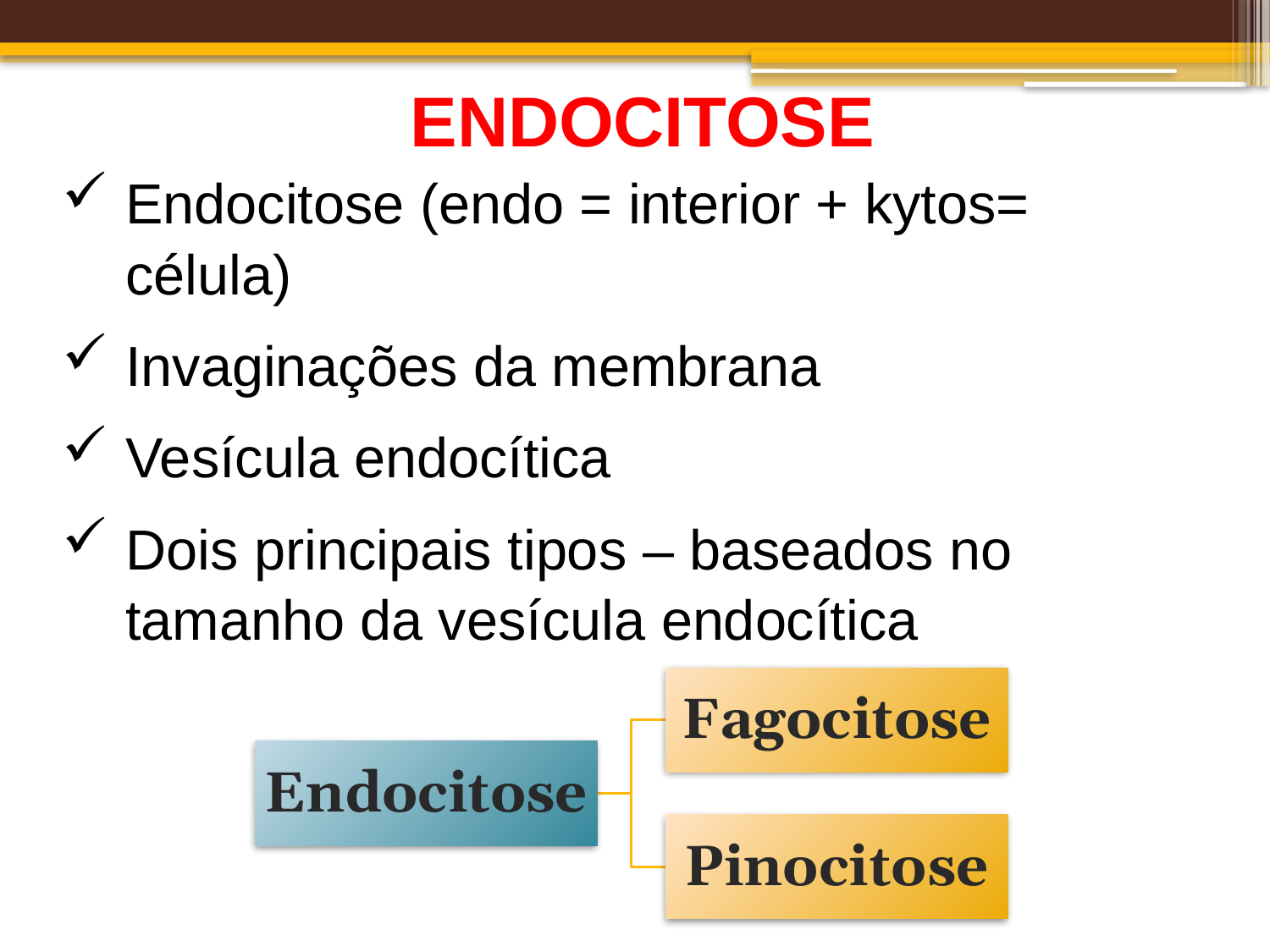

# ENDOCITOSE
Endocitose (endo = interior + kytos= célula)
Invaginações da membrana
Vesícula endocítica
Dois principais tipos – baseados no tamanho da vesícula endocítica

Endocitose
Fagocitose
Pinocitose